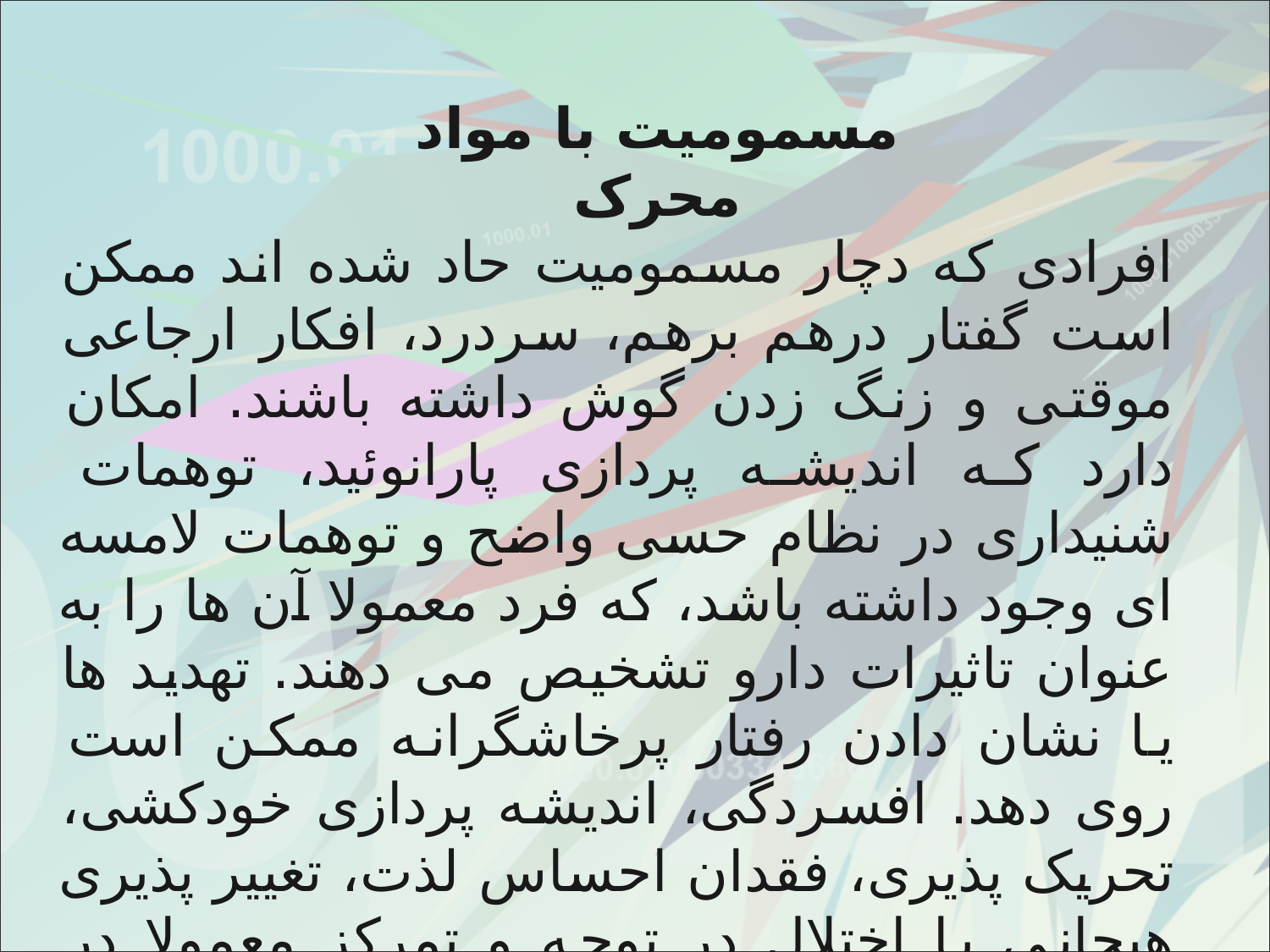

مسمومیت با مواد محرک

افرادی که دچار مسمومیت حاد شده اند ممکن است گفتار درهم برهم، سردرد، افکار ارجاعی موقتی و زنگ زدن گوش داشته باشند. امکان دارد که اندیشه پردازی پارانوئید، توهمات شنیداری در نظام حسی واضح و توهمات لامسه ای وجود داشته باشد، که فرد معمولا آن ها را به عنوان تاثیرات دارو تشخیص می دهند. تهدید ها یا نشان دادن رفتار پرخاشگرانه ممکن است روی دهد. افسردگی، اندیشه پردازی خودکشی، تحریک پذیری، فقدان احساس لذت، تغییر پذیری هیجانی یا اختلال در توجه و تمرکز معمولا در مدت ترک روی می دهند.